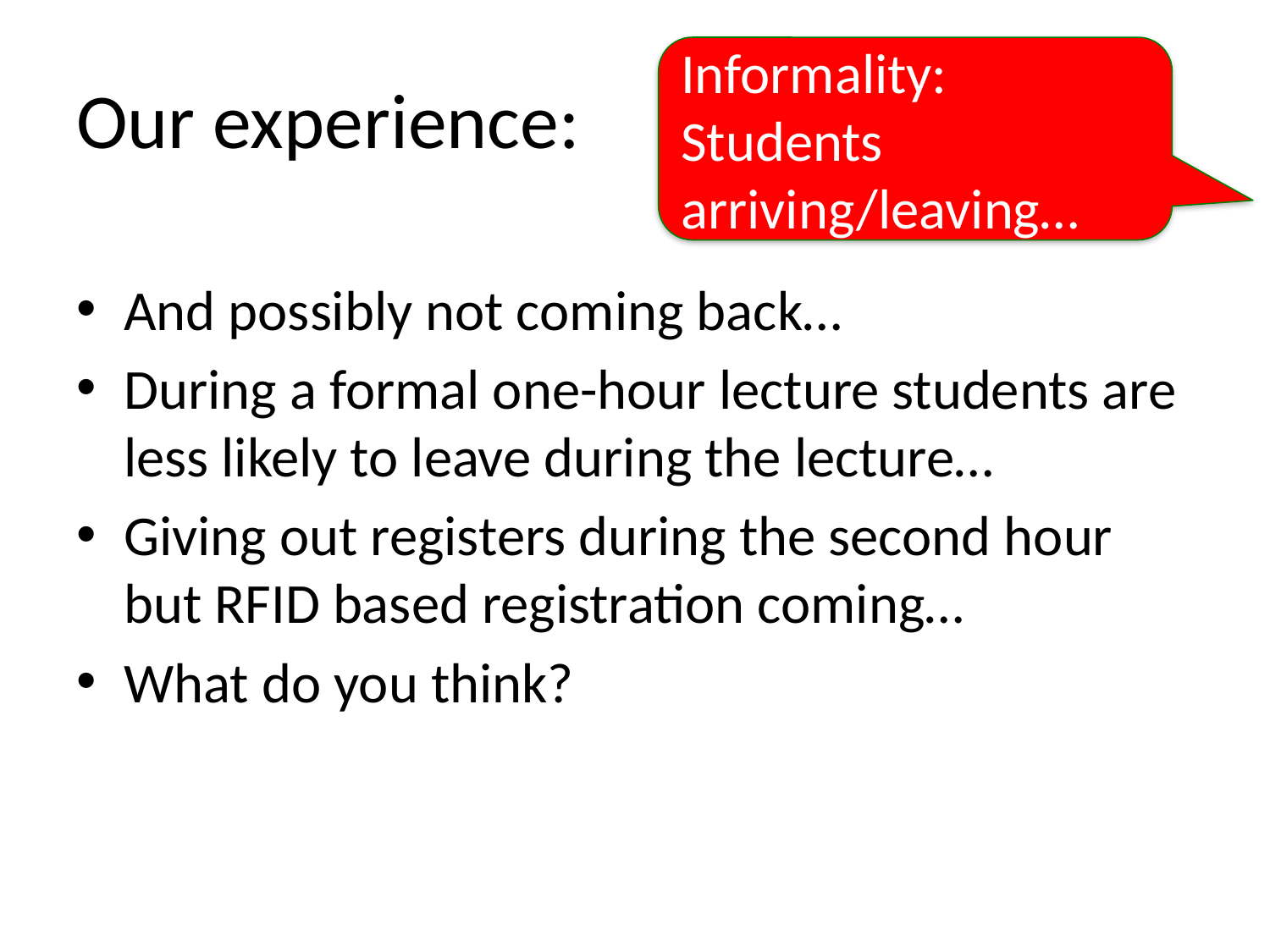

Informality: Students arriving/leaving…
# Our experience:
And possibly not coming back…
During a formal one-hour lecture students are less likely to leave during the lecture…
Giving out registers during the second hour but RFID based registration coming…
What do you think?